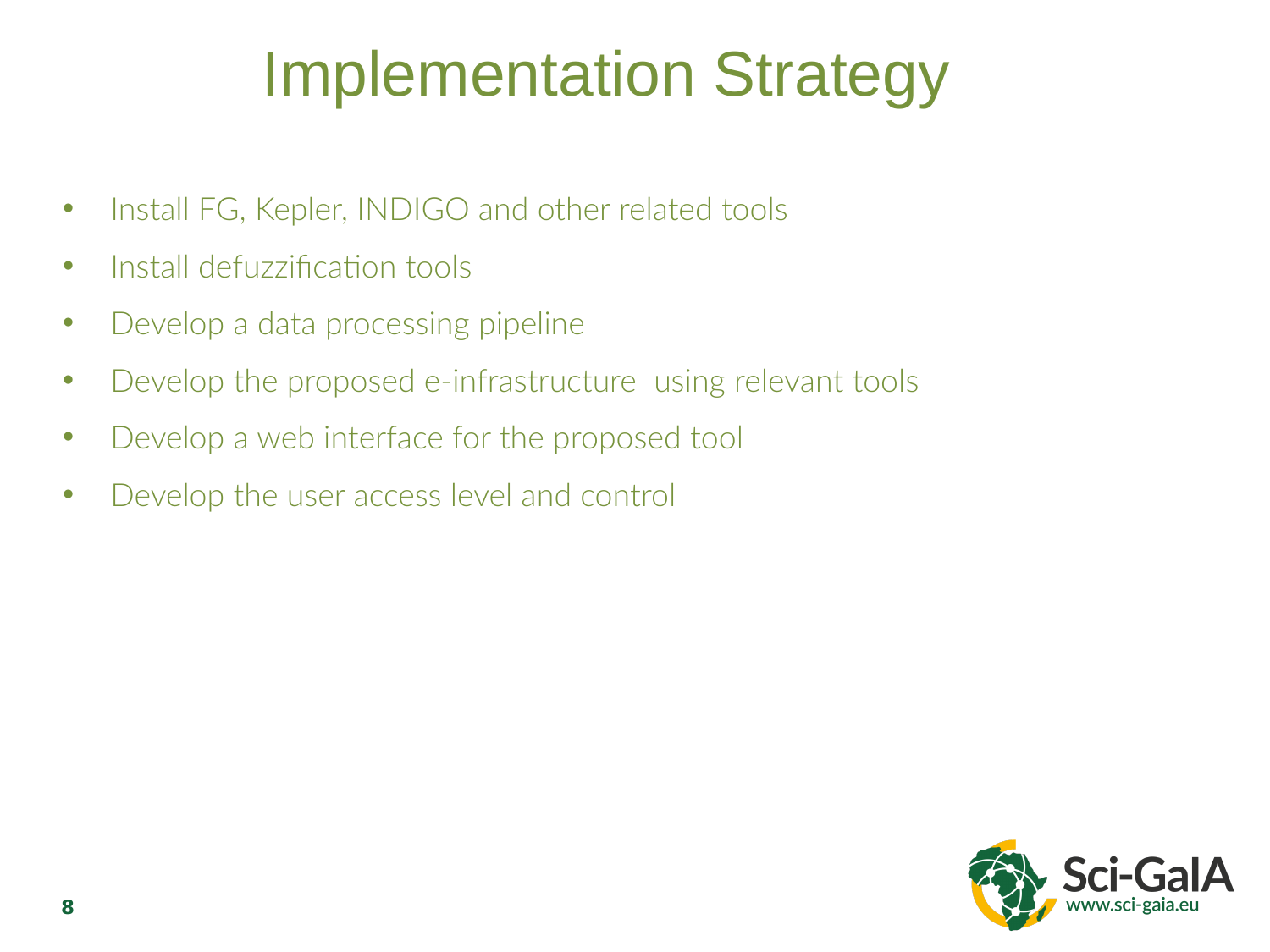

Implementation Strategy
Install FG, Kepler, INDIGO and other related tools
Install defuzzification tools
Develop a data processing pipeline
Develop the proposed e-infrastructure  using relevant tools
Develop a web interface for the proposed tool
Develop the user access level and control
8